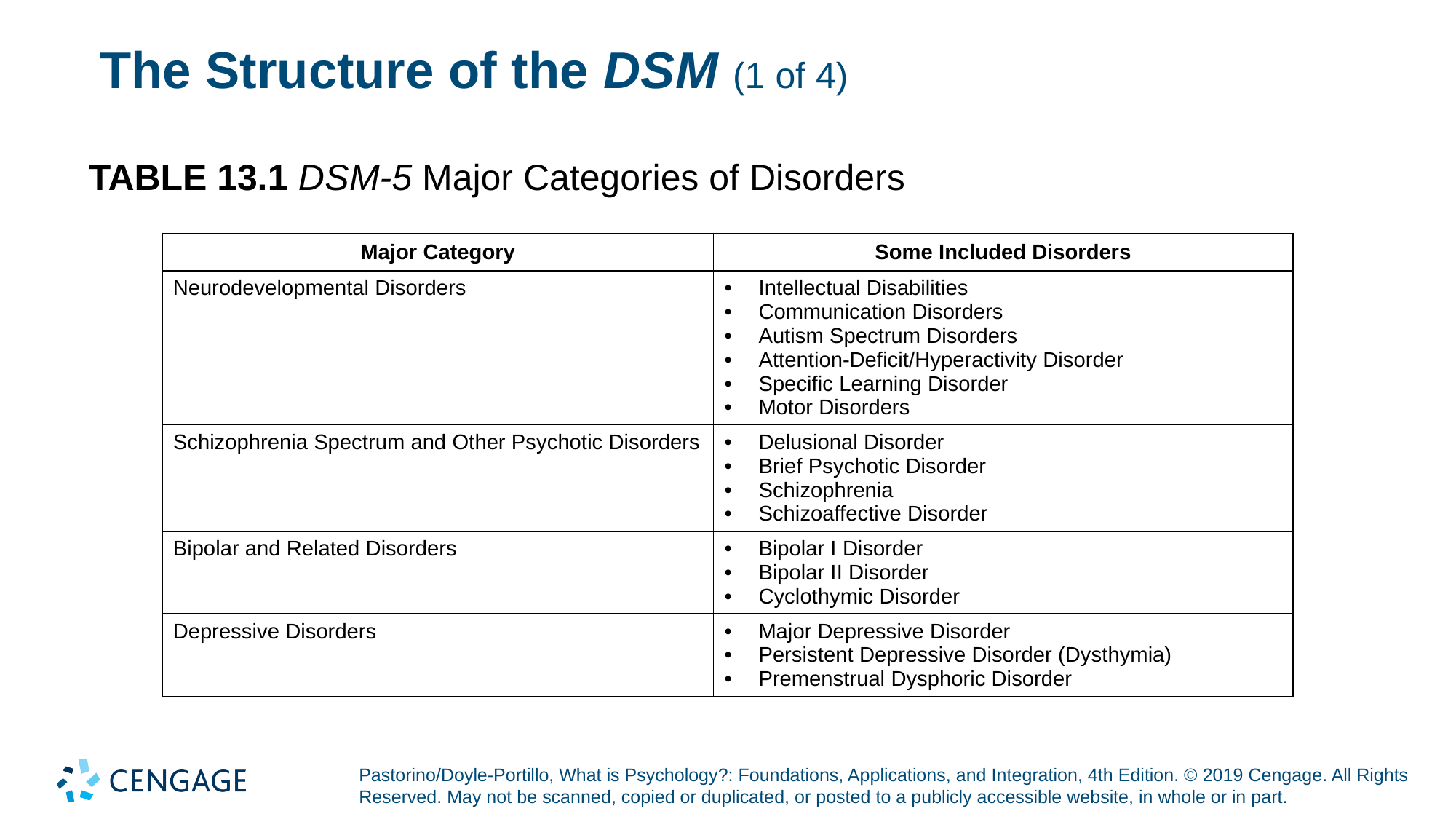

# The Structure of the D S M (1 of 4)
TABLE 13.1 D S M-5 Major Categories of Disorders
| Major Category | Some Included Disorders |
| --- | --- |
| Neurodevelopmental Disorders | Intellectual Disabilities Communication Disorders Autism Spectrum Disorders Attention-Deficit/Hyperactivity Disorder Specific Learning Disorder Motor Disorders |
| Schizophrenia Spectrum and Other Psychotic Disorders | Delusional Disorder Brief Psychotic Disorder Schizophrenia Schizoaffective Disorder |
| Bipolar and Related Disorders | Bipolar I Disorder Bipolar II Disorder Cyclothymic Disorder |
| Depressive Disorders | Major Depressive Disorder Persistent Depressive Disorder (Dysthymia) Premenstrual Dysphoric Disorder |